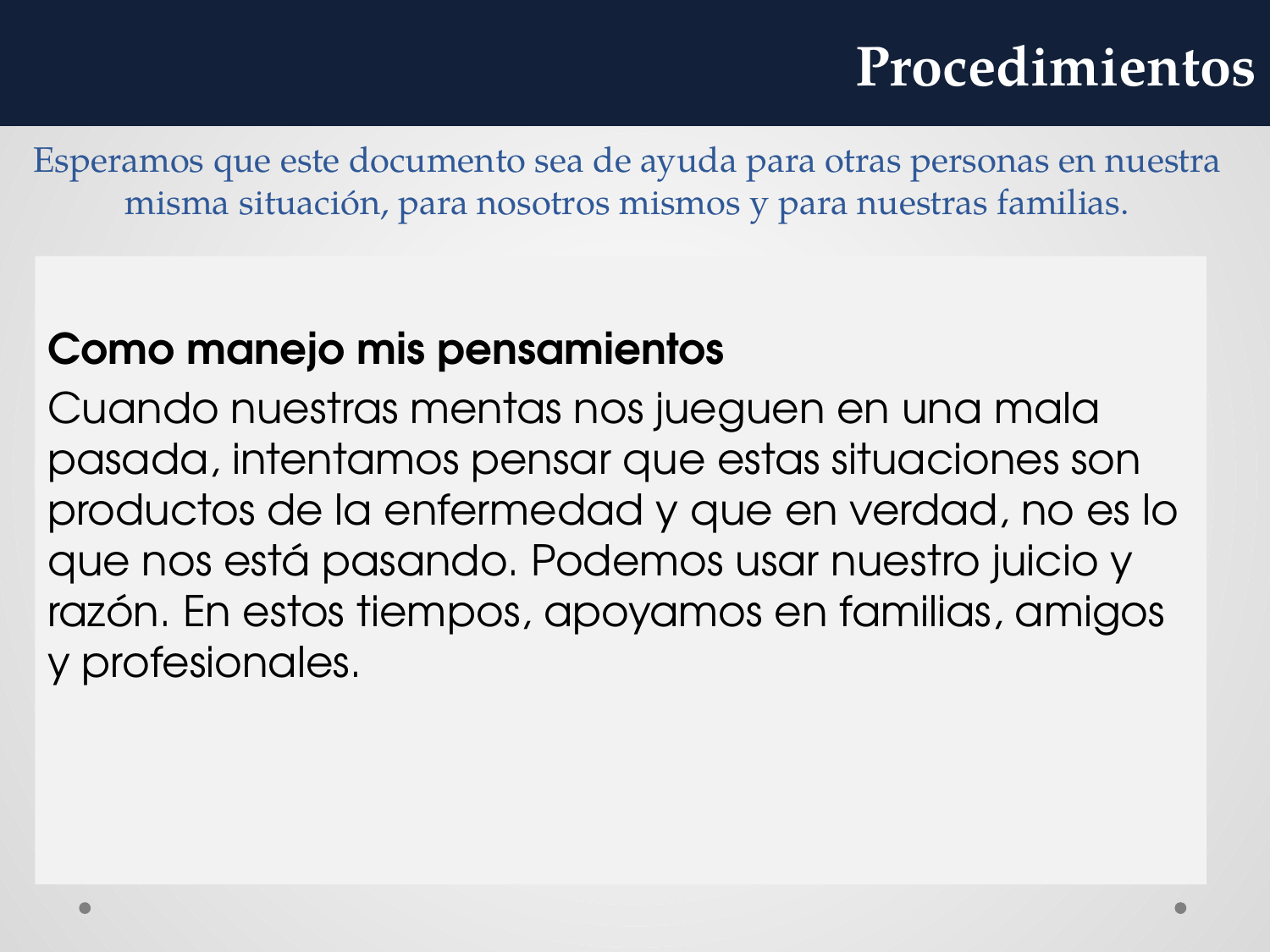

Procedimientos
# Esperamos que este documento sea de ayuda para otras personas en nuestra misma situación, para nosotros mismos y para nuestras familias.

Como manejo mis pensamientos
Cuando nuestras mentas nos jueguen en una mala pasada, intentamos pensar que estas situaciones son productos de la enfermedad y que en verdad, no es lo que nos está pasando. Podemos usar nuestro juicio y razón. En estos tiempos, apoyamos en familias, amigos y profesionales.